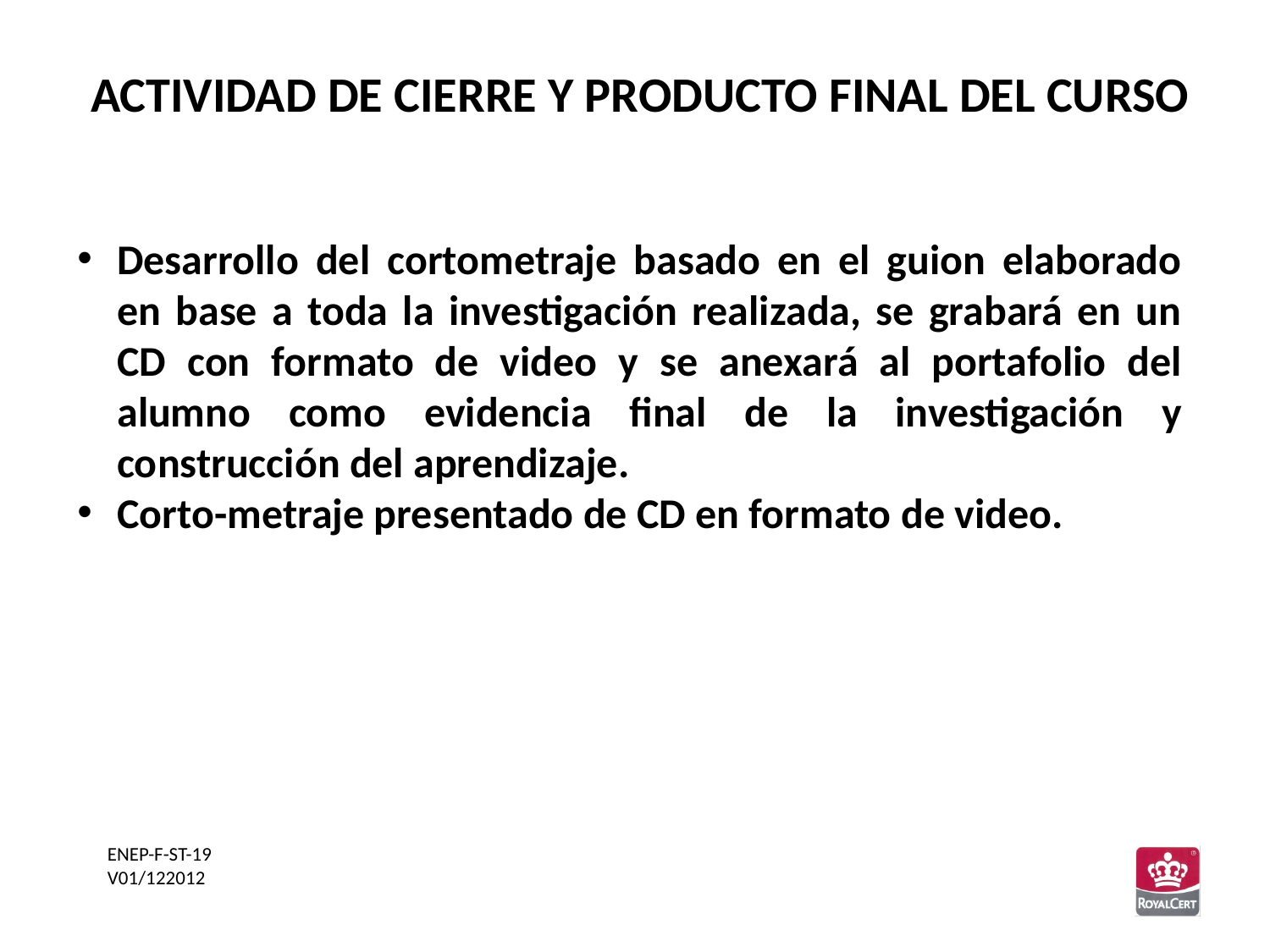

ACTIVIDAD DE CIERRE Y PRODUCTO FINAL DEL CURSO
Desarrollo del cortometraje basado en el guion elaborado en base a toda la investigación realizada, se grabará en un CD con formato de video y se anexará al portafolio del alumno como evidencia final de la investigación y construcción del aprendizaje.
Corto-metraje presentado de CD en formato de video.